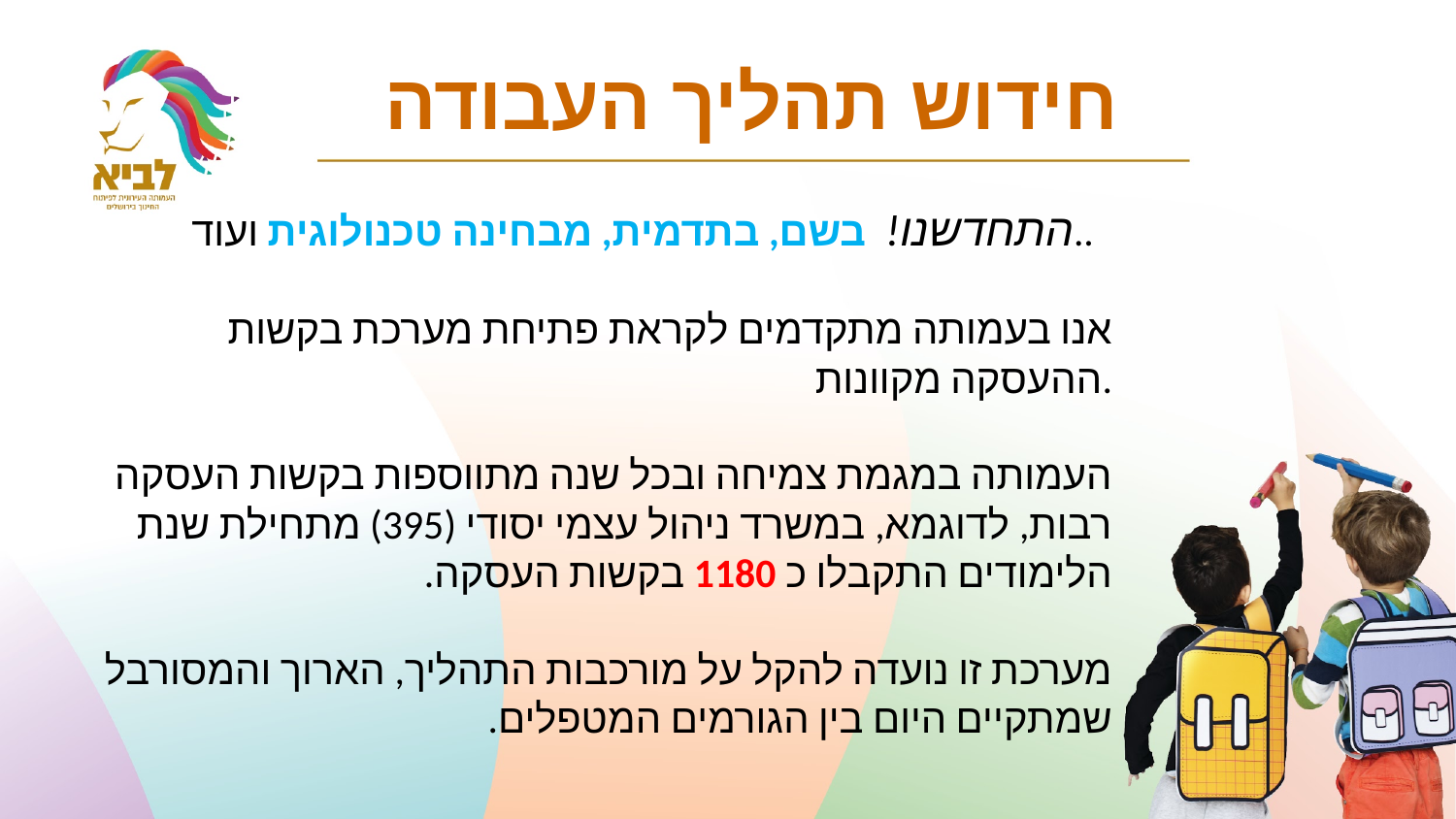

חידוש תהליך העבודה
       התחדשנו!  בשם, בתדמית, מבחינה טכנולוגית ועוד..

 אנו בעמותה מתקדמים לקראת פתיחת מערכת בקשות ההעסקה מקוונות.

העמותה במגמת צמיחה ובכל שנה מתווספות בקשות העסקה רבות, לדוגמא, במשרד ניהול עצמי יסודי (395) מתחילת שנת הלימודים התקבלו כ 1180 בקשות העסקה.

מערכת זו נועדה להקל על מורכבות התהליך, הארוך והמסורבל שמתקיים היום בין הגורמים המטפלים.